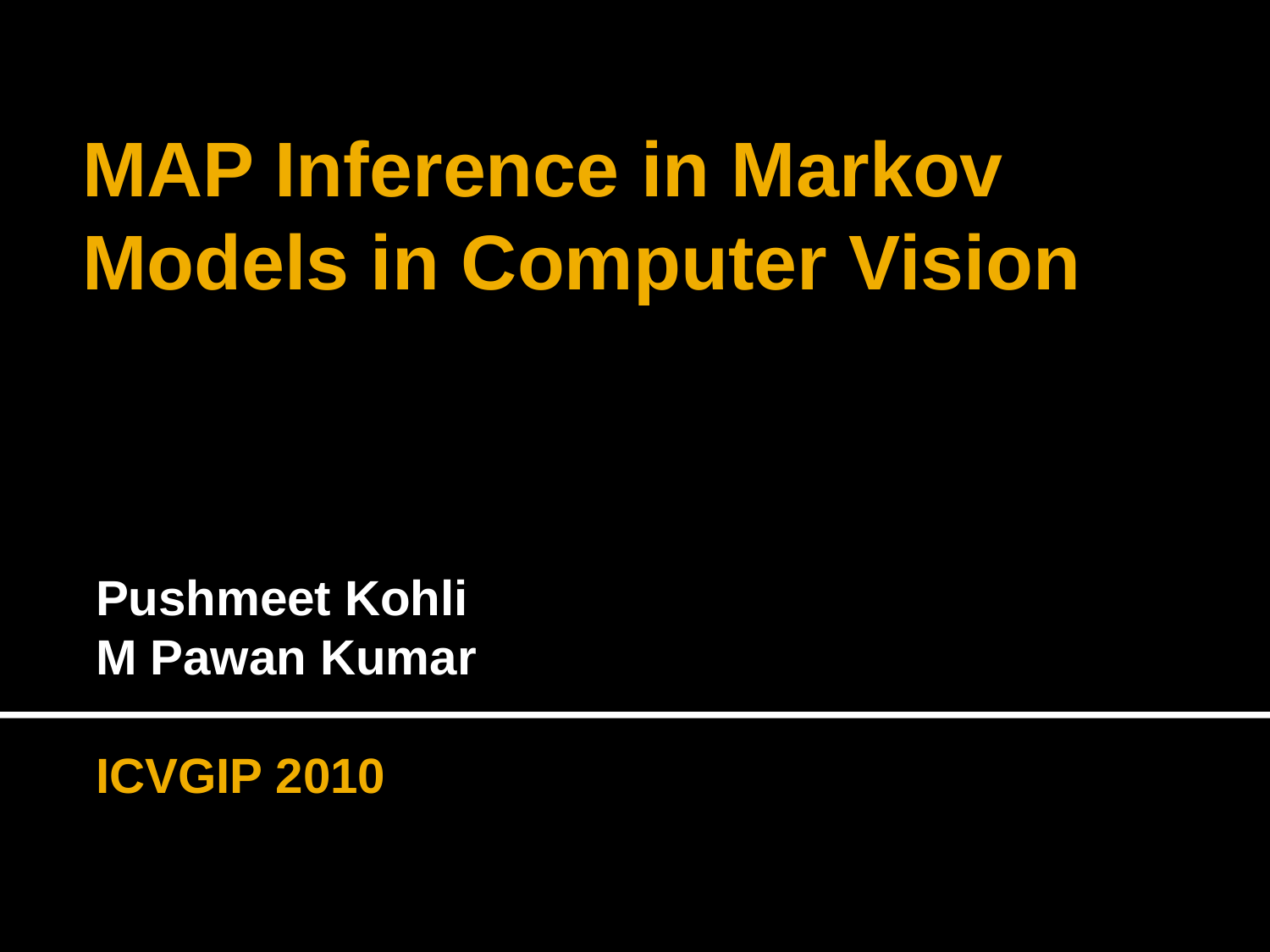

# MAP Inference in Markov Models in Computer Vision
Pushmeet Kohli
M Pawan Kumar

ICVGIP 2010